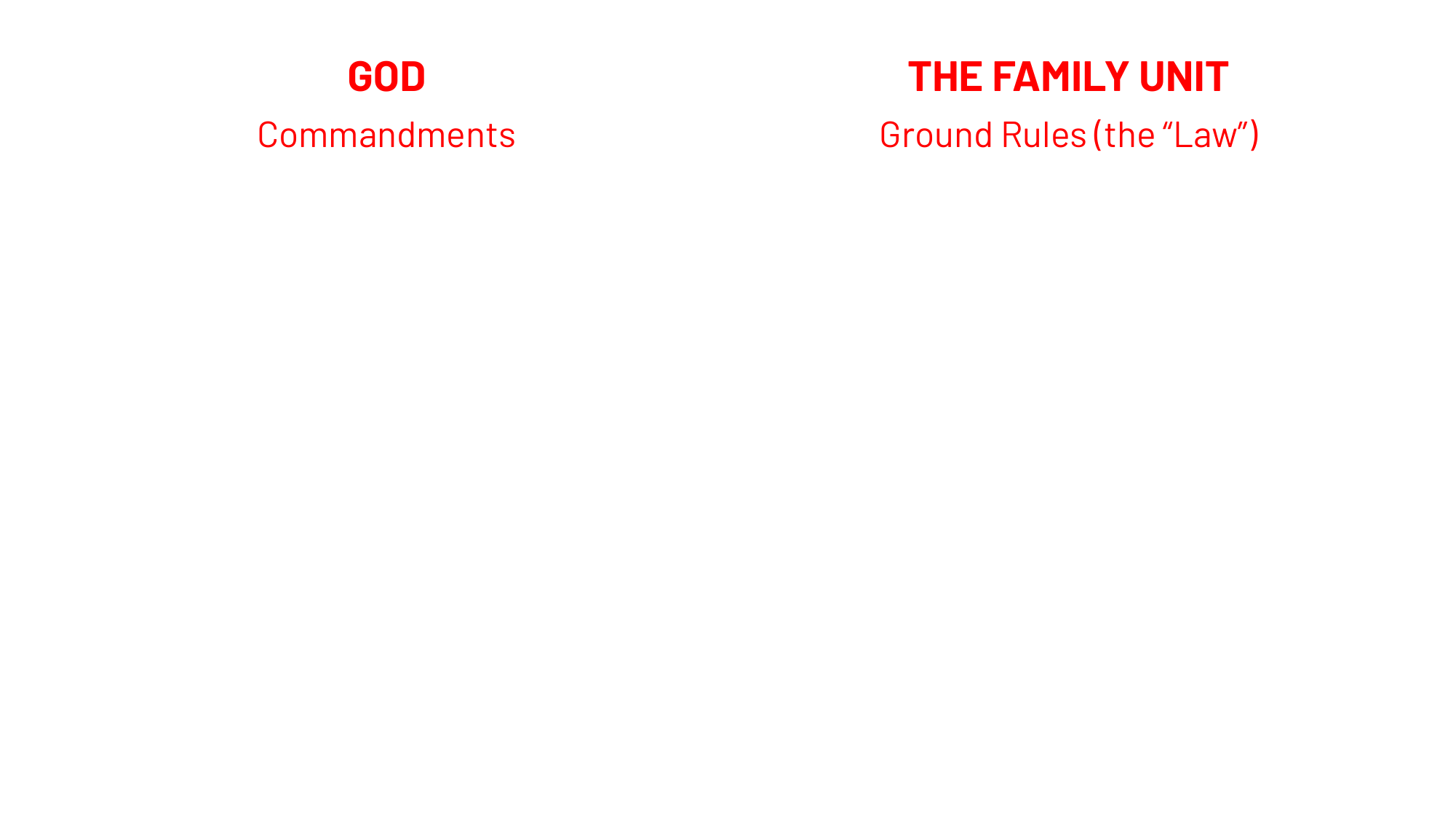

GOD
Commandments
THE FAMILY UNIT
Ground Rules (the “Law”)